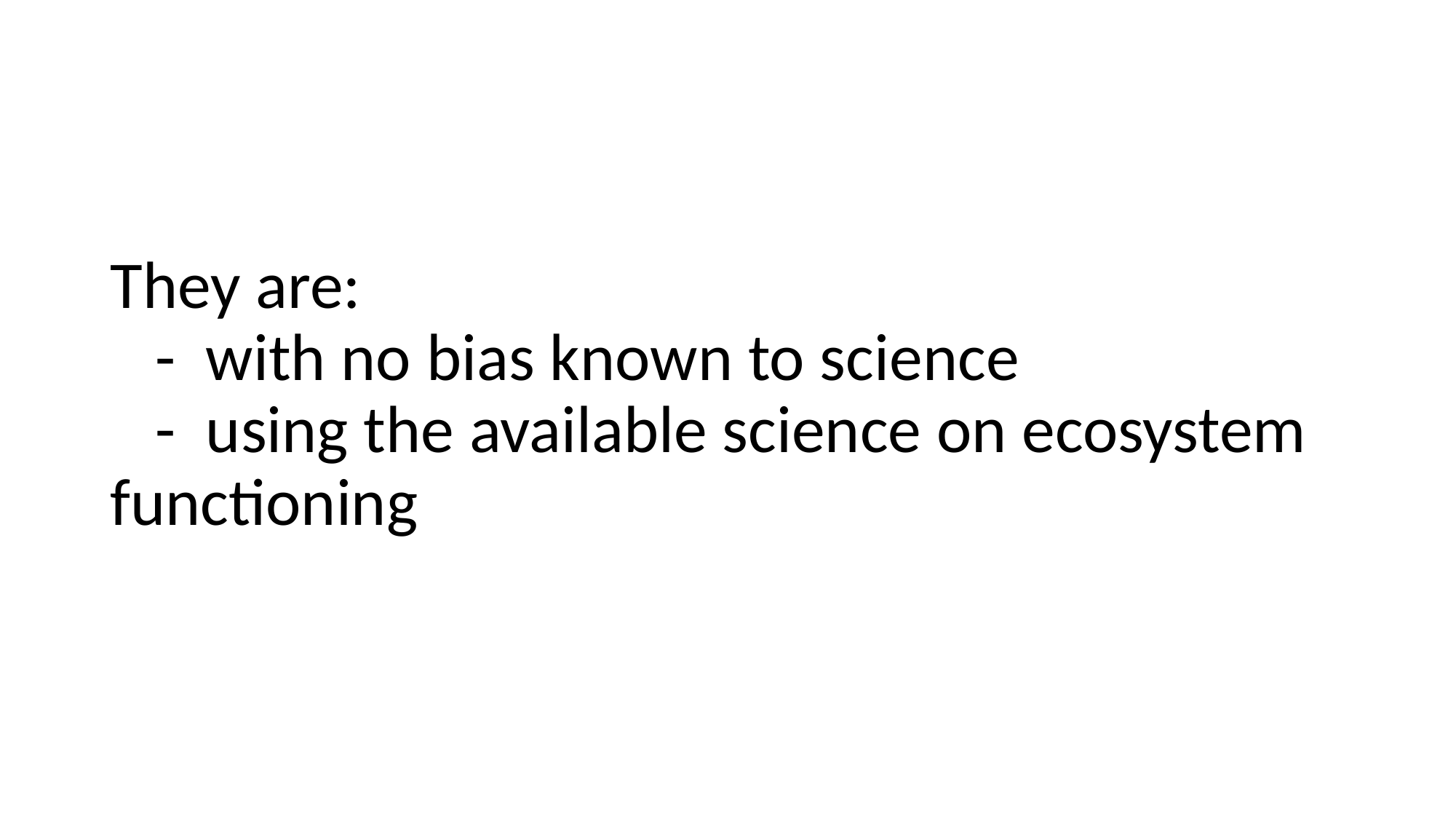

# They are: -  with no bias known to science -  using the available science on ecosystem functioning